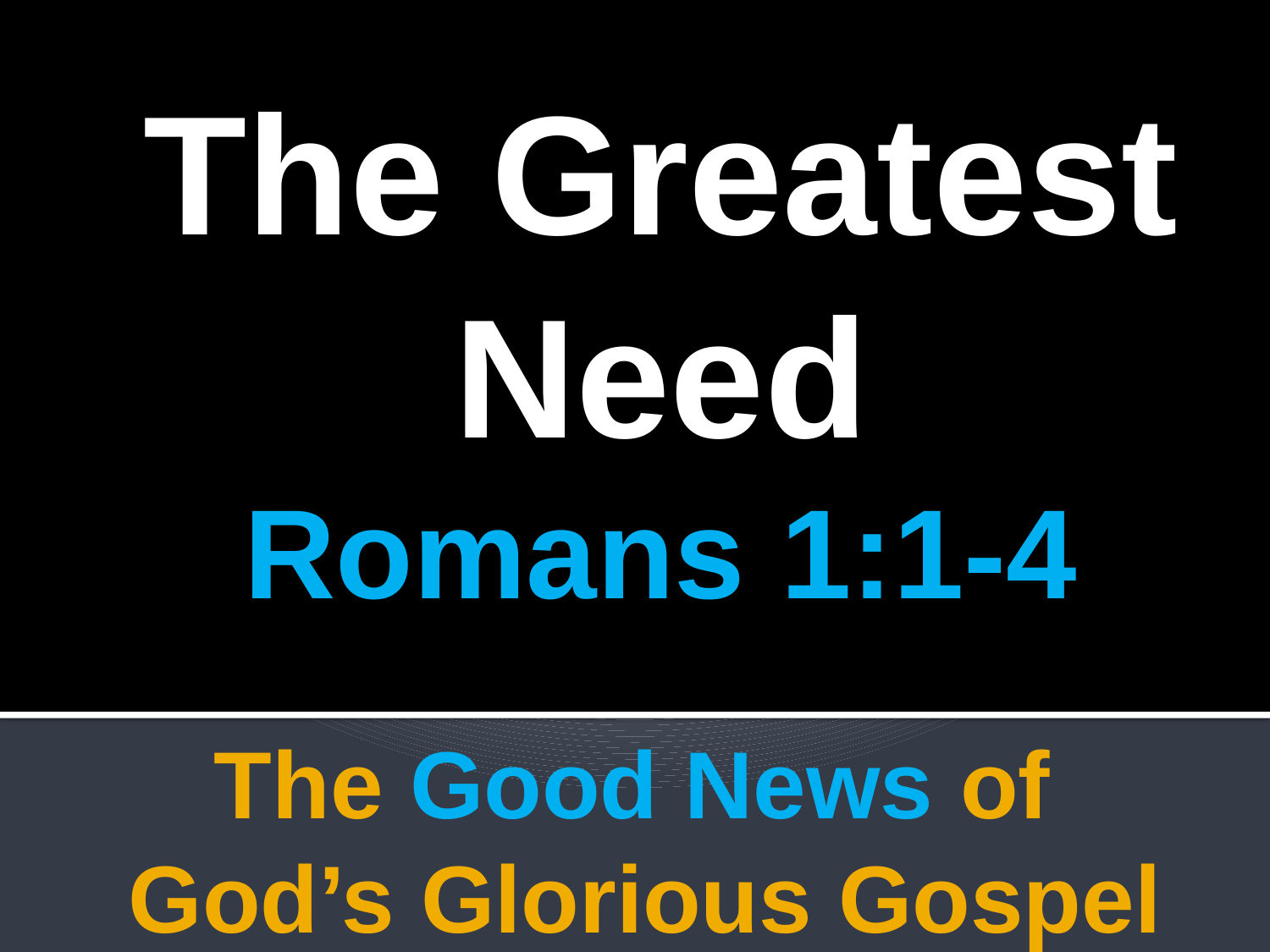

The Greatest Need
Romans 1:1-4

The Good News of
God’s Glorious Gospel